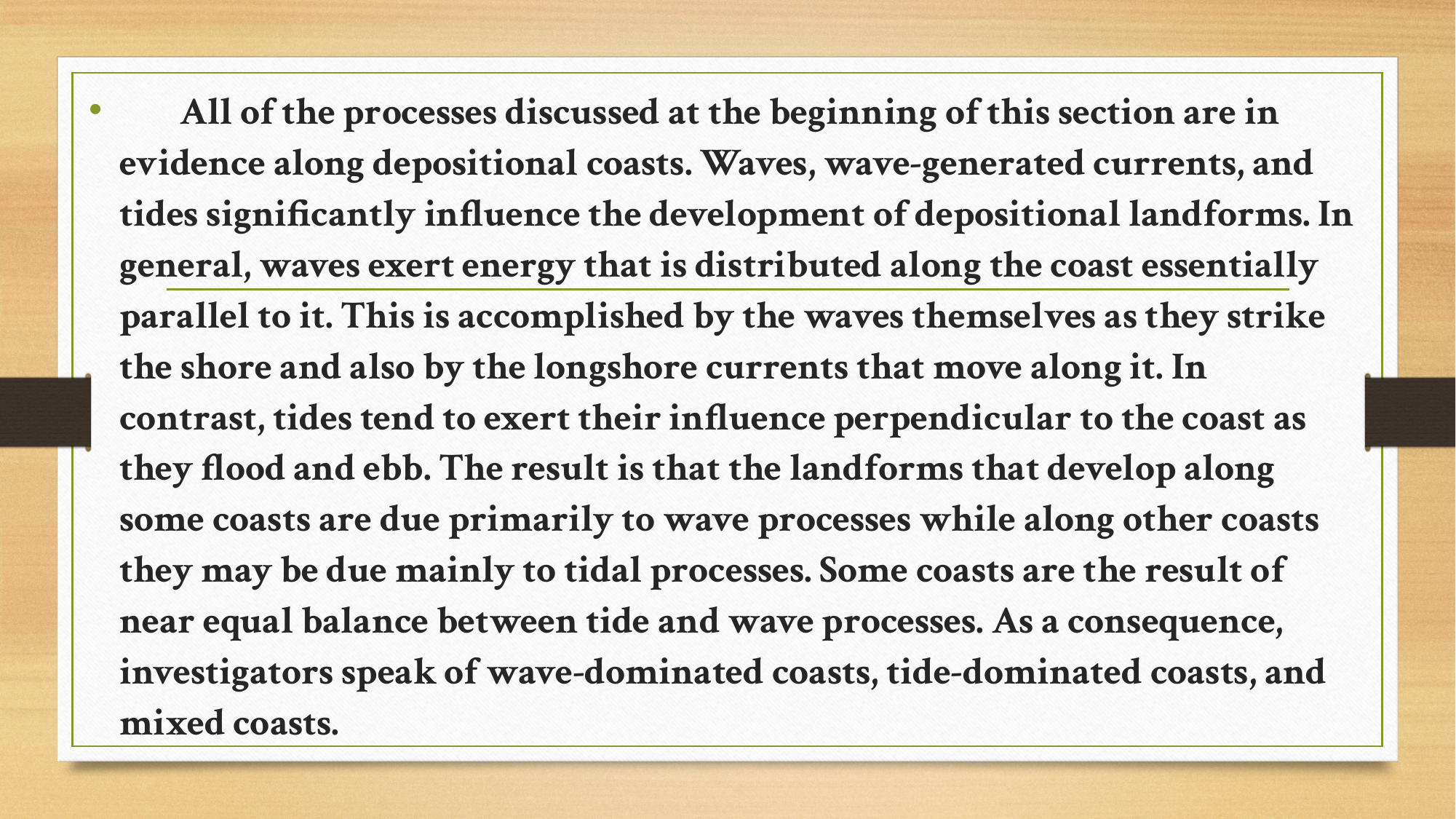

All of the processes discussed at the beginning of this section are in evidence along depositional coasts. Waves, wave-generated currents, and tides significantly influence the development of depositional landforms. In general, waves exert energy that is distributed along the coast essentially parallel to it. This is accomplished by the waves themselves as they strike the shore and also by the longshore currents that move along it. In contrast, tides tend to exert their influence perpendicular to the coast as they flood and ebb. The result is that the landforms that develop along some coasts are due primarily to wave processes while along other coasts they may be due mainly to tidal processes. Some coasts are the result of near equal balance between tide and wave processes. As a consequence, investigators speak of wave-dominated coasts, tide-dominated coasts, and mixed coasts.